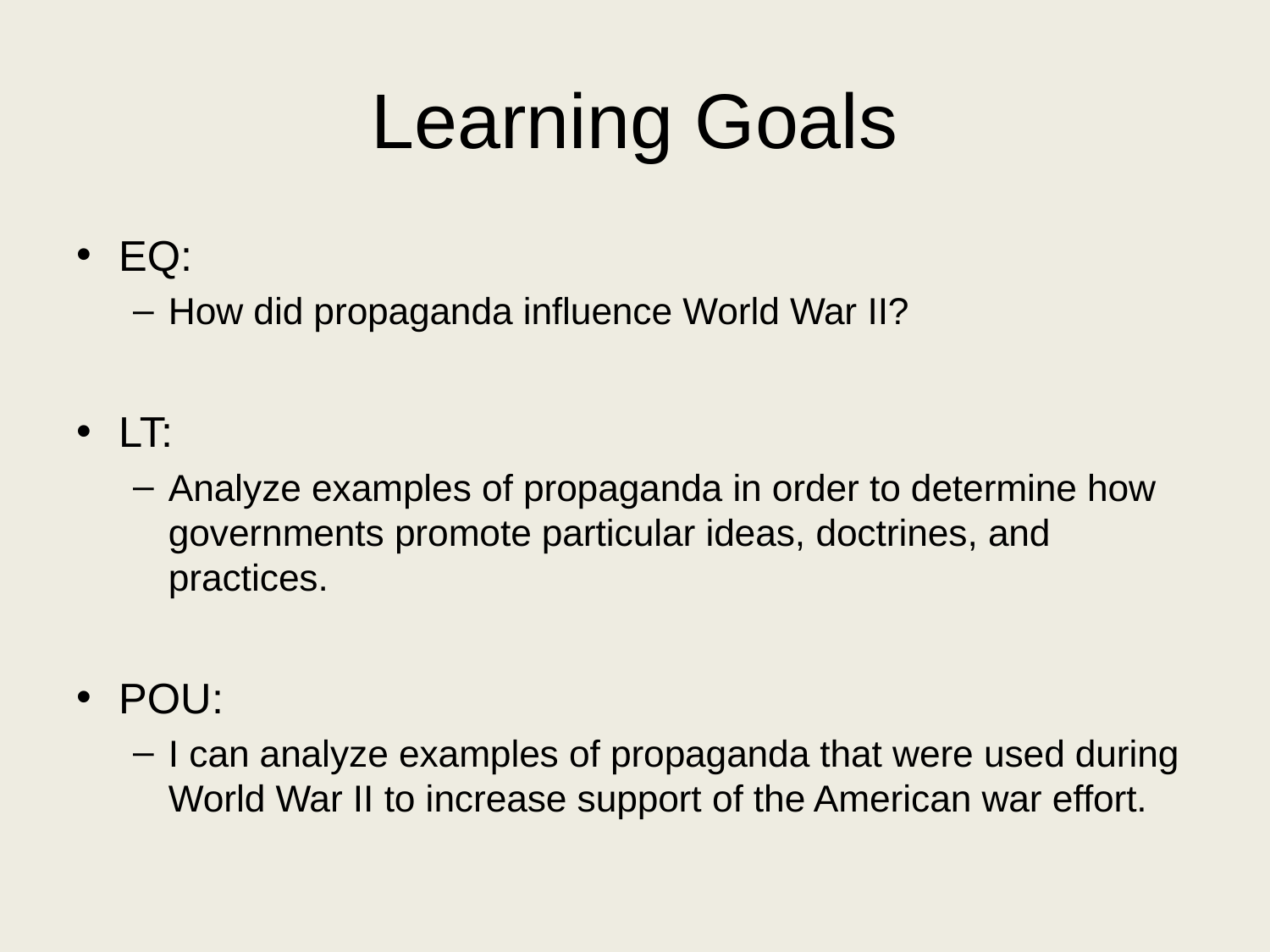

# Learning Goals
EQ:
How did propaganda influence World War II?

LT:
Analyze examples of propaganda in order to determine how governments promote particular ideas, doctrines, and practices.

POU:
I can analyze examples of propaganda that were used during World War II to increase support of the American war effort.